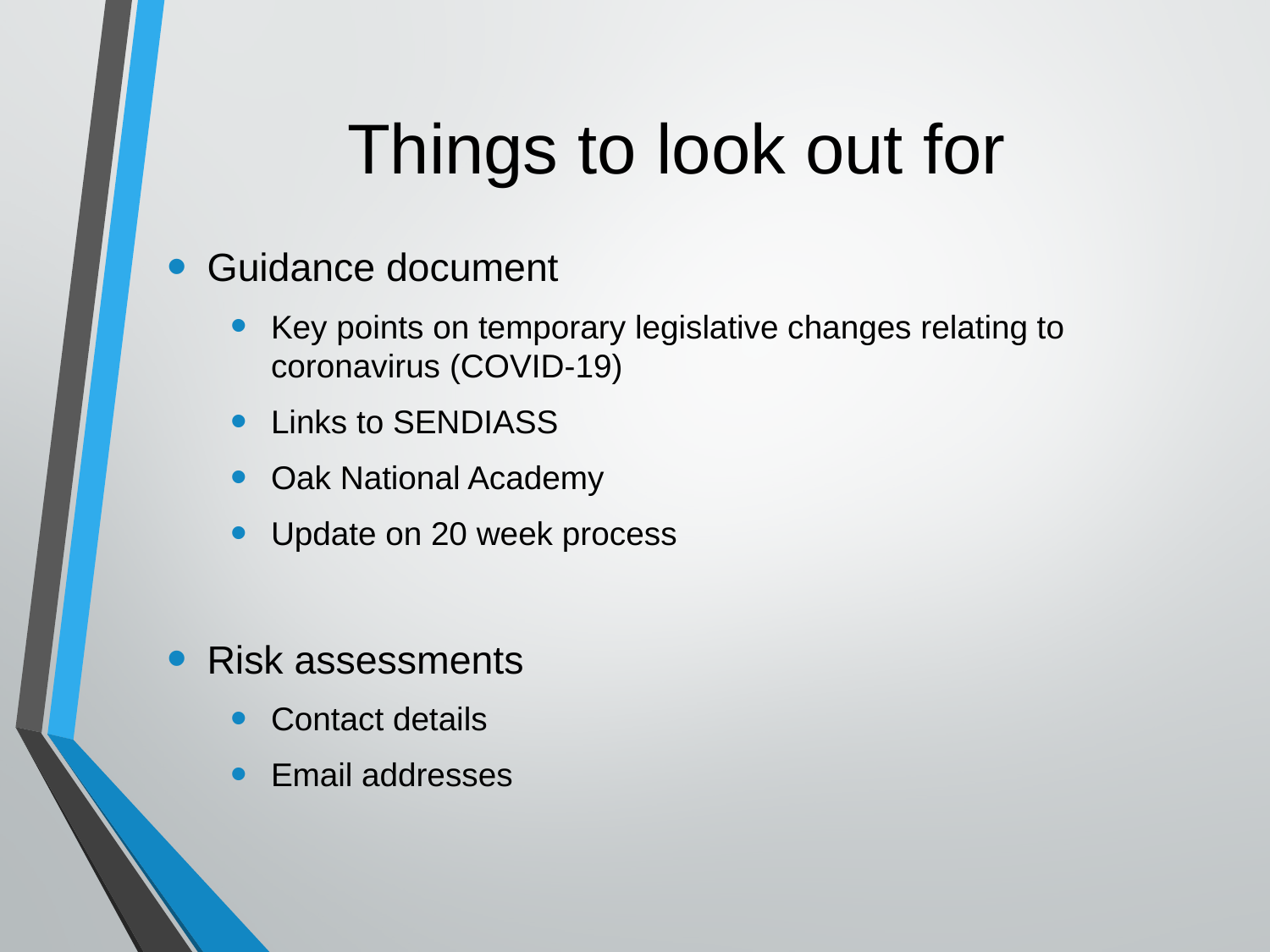

# Things to look out for
Guidance document
Key points on temporary legislative changes relating to coronavirus (COVID-19)
Links to SENDIASS
Oak National Academy
Update on 20 week process

Risk assessments
Contact details
Email addresses